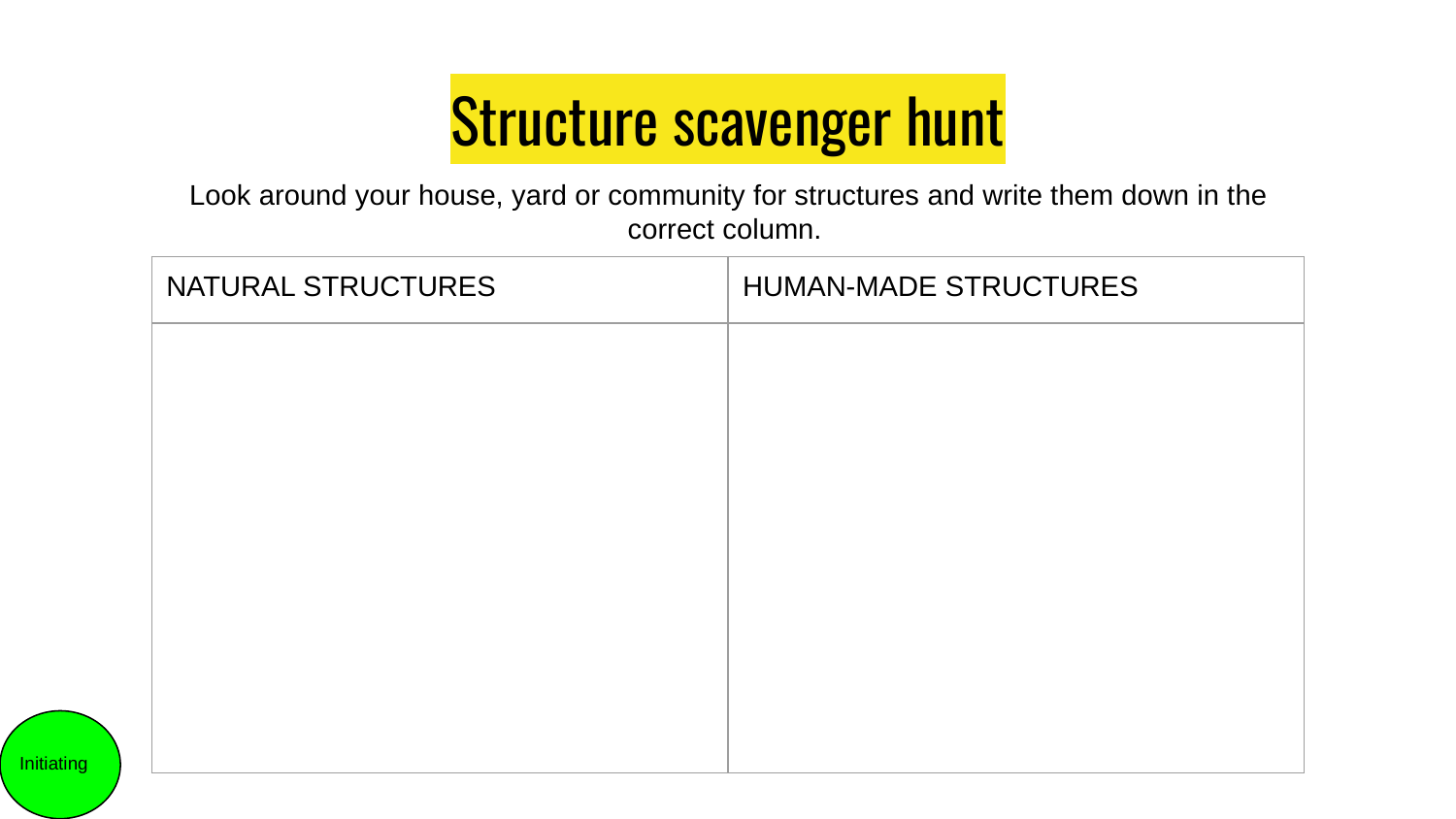

# Structure scavenger hunt
Look around your house, yard or community for structures and write them down in the correct column.

| NATURAL STRUCTURES | HUMAN-MADE STRUCTURES |
| --- | --- |
|  |  |

 Initiating